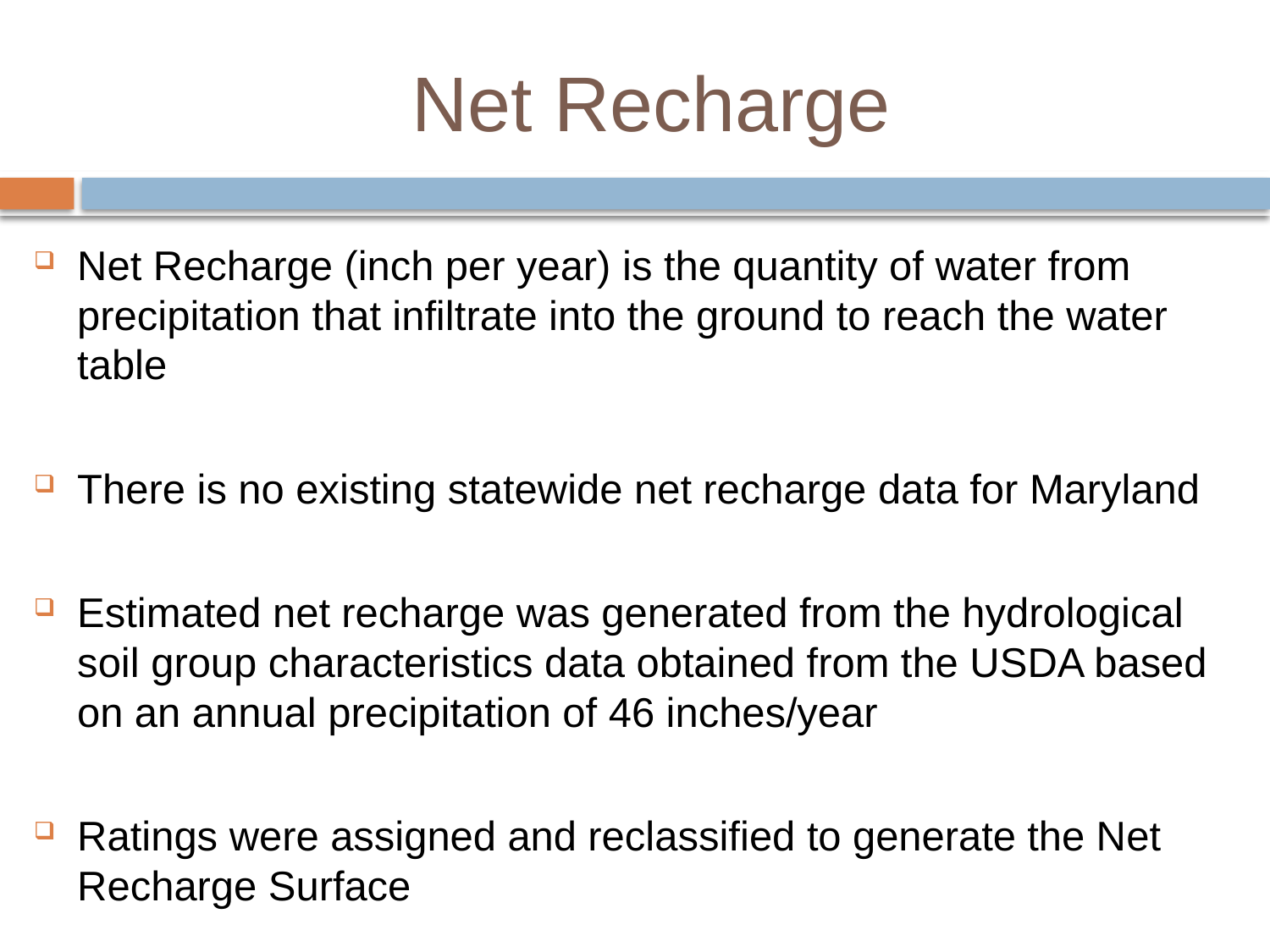

# Net Recharge
Net Recharge (inch per year) is the quantity of water from precipitation that infiltrate into the ground to reach the water table

There is no existing statewide net recharge data for Maryland

Estimated net recharge was generated from the hydrological soil group characteristics data obtained from the USDA based on an annual precipitation of 46 inches/year

Ratings were assigned and reclassified to generate the Net Recharge Surface